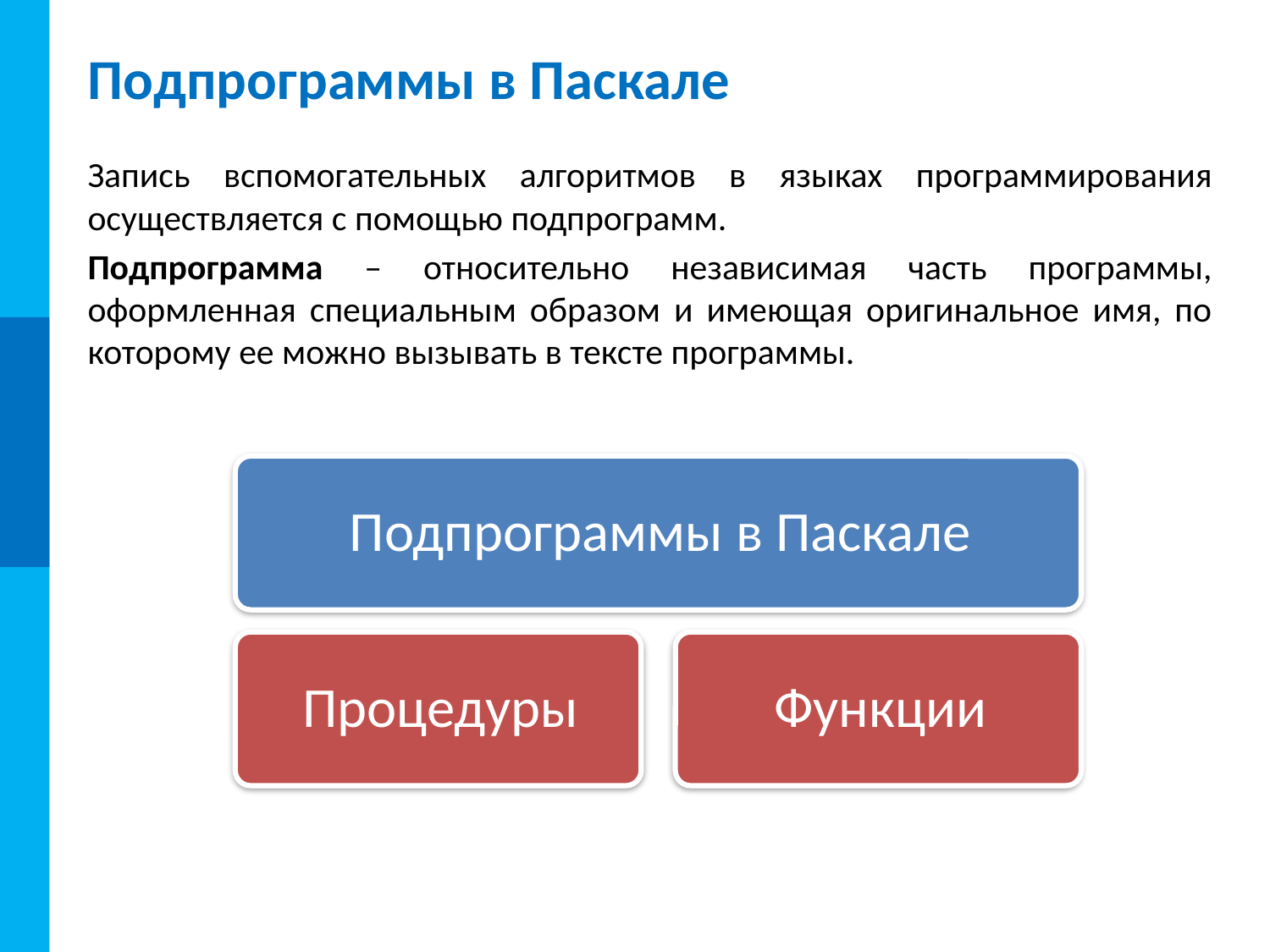

# Подпрограммы в Паскале
Запись вспомогательных алгоритмов в языках программирования осуществляется с помощью подпрограмм.
Подпрограмма – относительно независимая часть программы, оформленная специальным образом и имеющая оригинальное имя, по которому ее можно вызывать в тексте программы.
Подпрограммы в Паскале
Процедуры
Функции